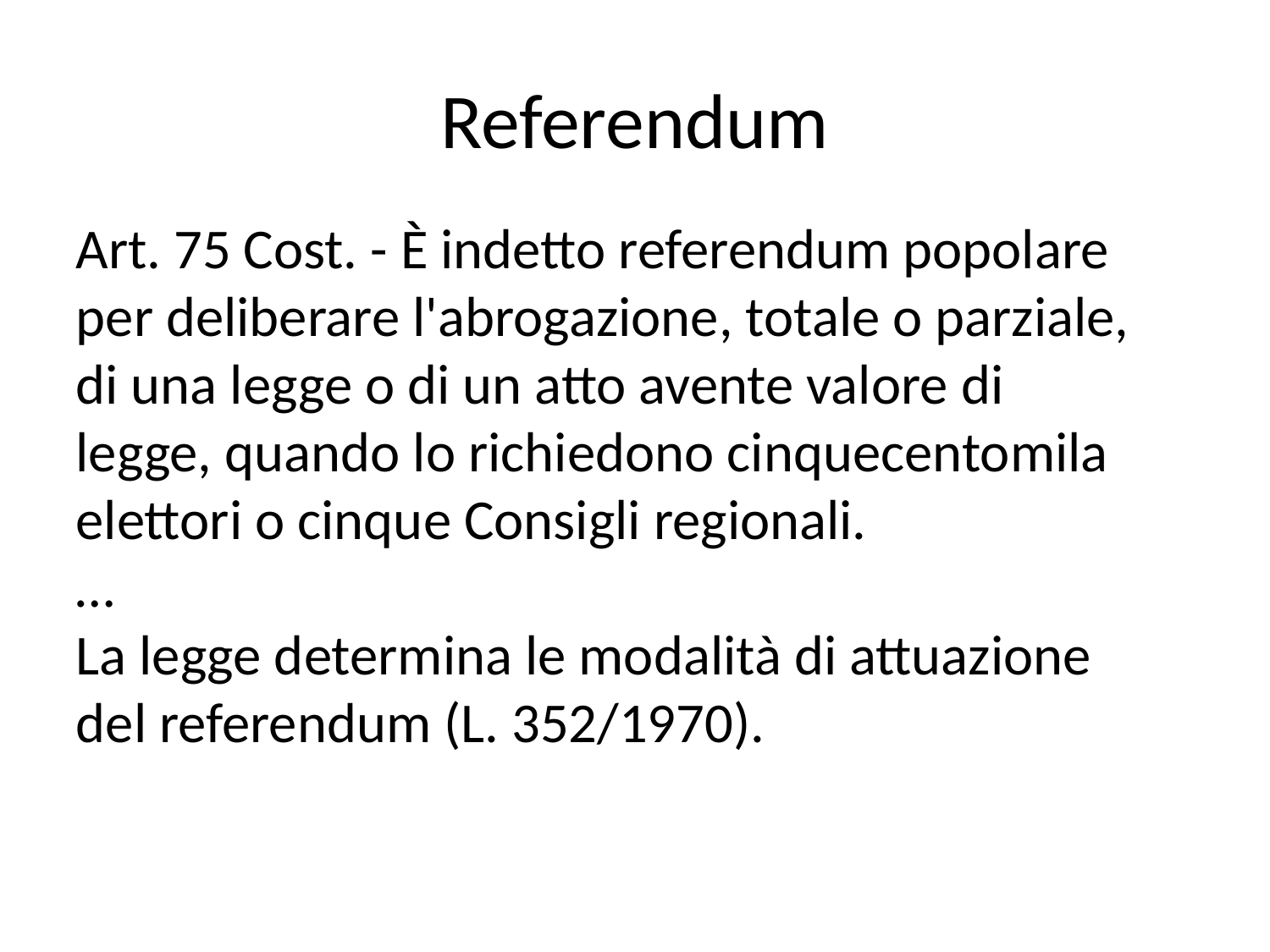

# Referendum
Art. 75 Cost. - È indetto referendum popolare per deliberare l'abrogazione, totale o parziale, di una legge o di un atto avente valore di legge, quando lo richiedono cinquecentomila elettori o cinque Consigli regionali.
…
La legge determina le modalità di attuazione del referendum (L. 352/1970).